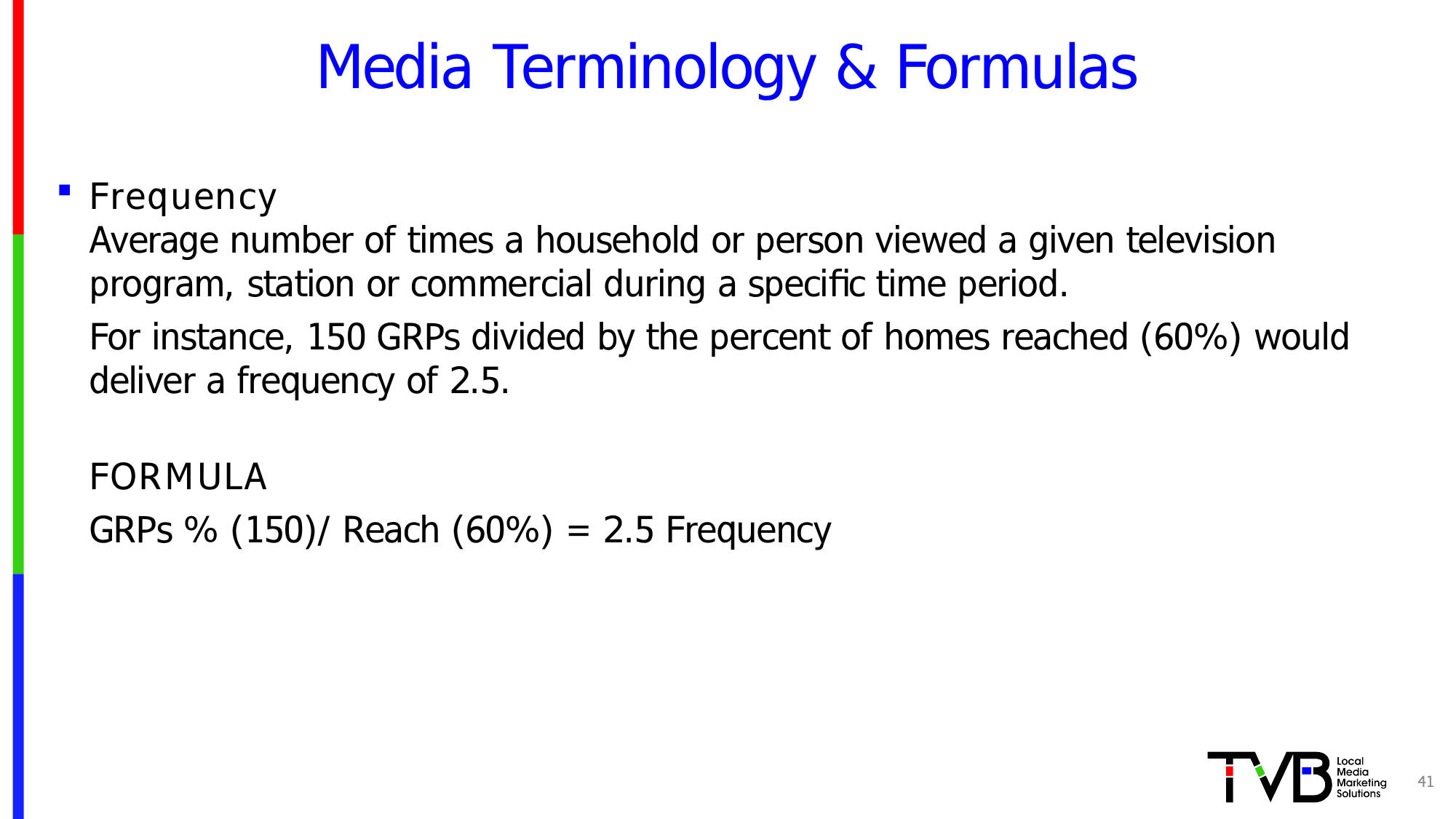

# Media Terminology & Formulas
Frequency
Average number of times a household or person viewed a given television program, station or commercial during a specific time period.
	For instance, 150 GRPs divided by the percent of homes reached (60%) would deliver a frequency of 2.5.
	FORMULA
	GRPs % (150)/ Reach (60%) = 2.5 Frequency

41